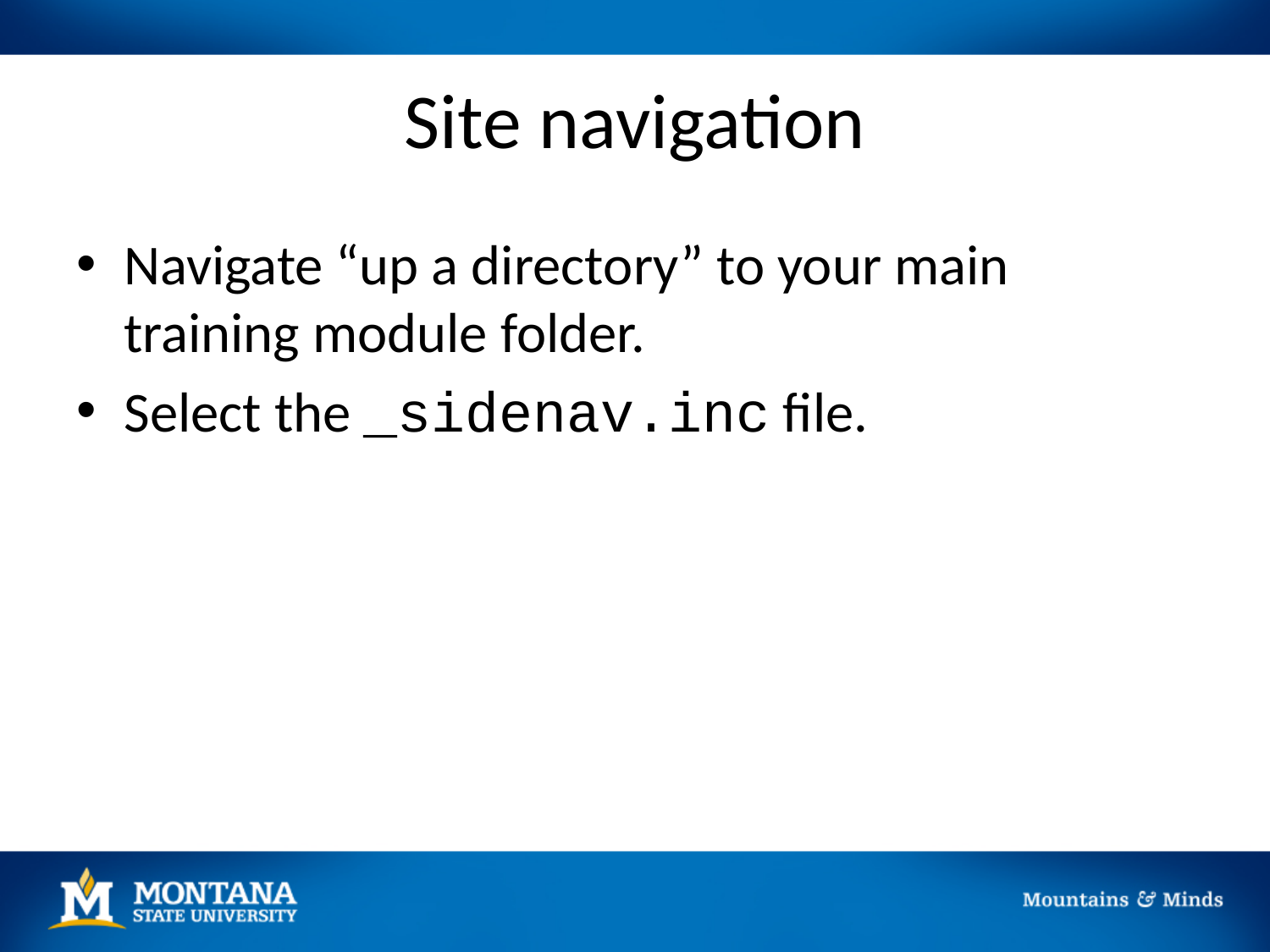

# Site navigation
Navigate “up a directory” to your main training module folder.
Select the _sidenav.inc file.